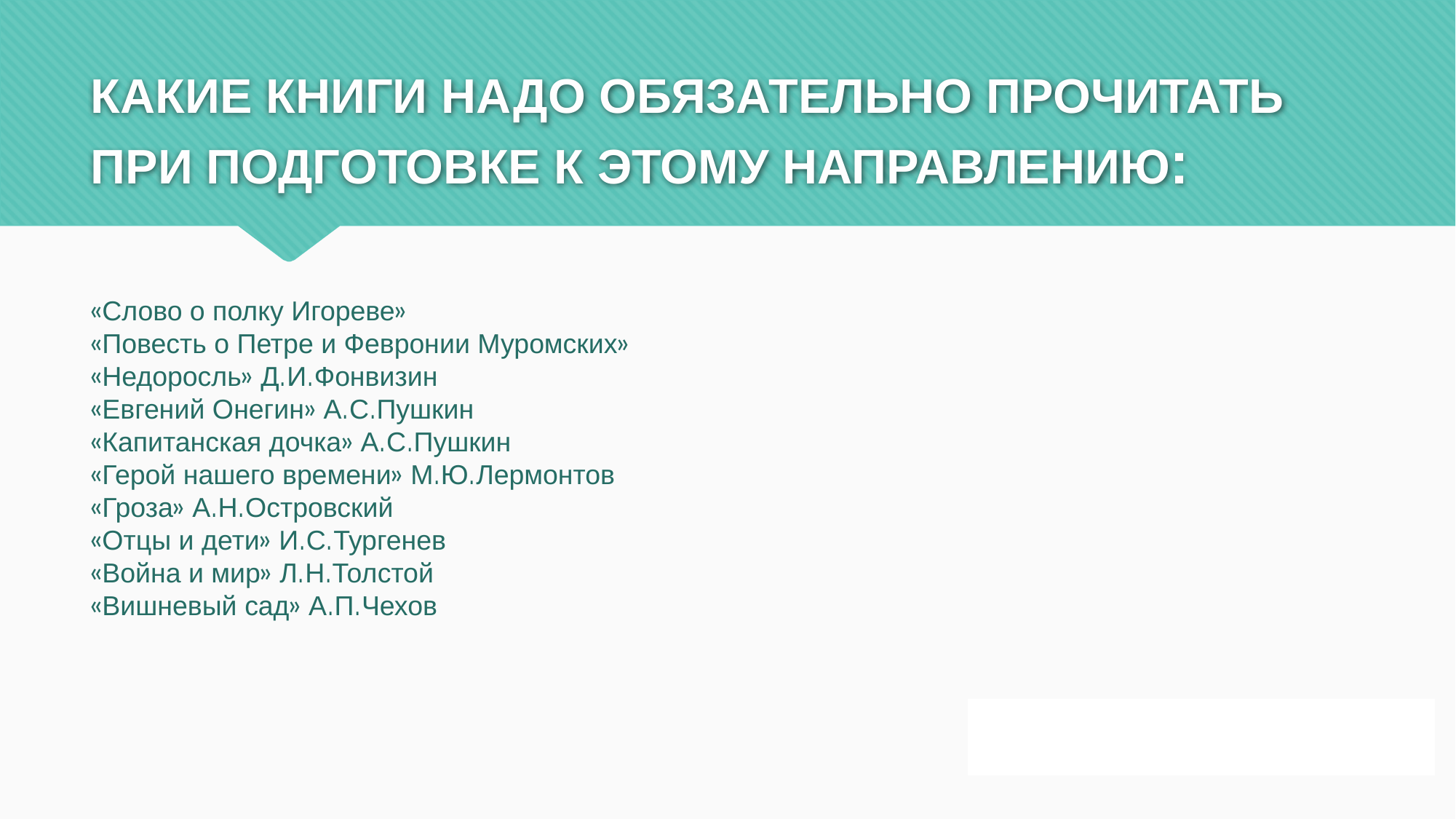

# КАКИЕ КНИГИ НАДО ОБЯЗАТЕЛЬНО ПРОЧИТАТЬ ПРИ ПОДГОТОВКЕ К ЭТОМУ НАПРАВЛЕНИЮ:
«Слово о полку Игореве»
«Повесть о Петре и Февронии Муромских»
«Недоросль» Д.И.Фонвизин
«Евгений Онегин» А.С.Пушкин
«Капитанская дочка» А.С.Пушкин
«Герой нашего времени» М.Ю.Лермонтов
«Гроза» А.Н.Островский
«Отцы и дети» И.С.Тургенев
«Война и мир» Л.Н.Толстой
«Вишневый сад» А.П.Чехов